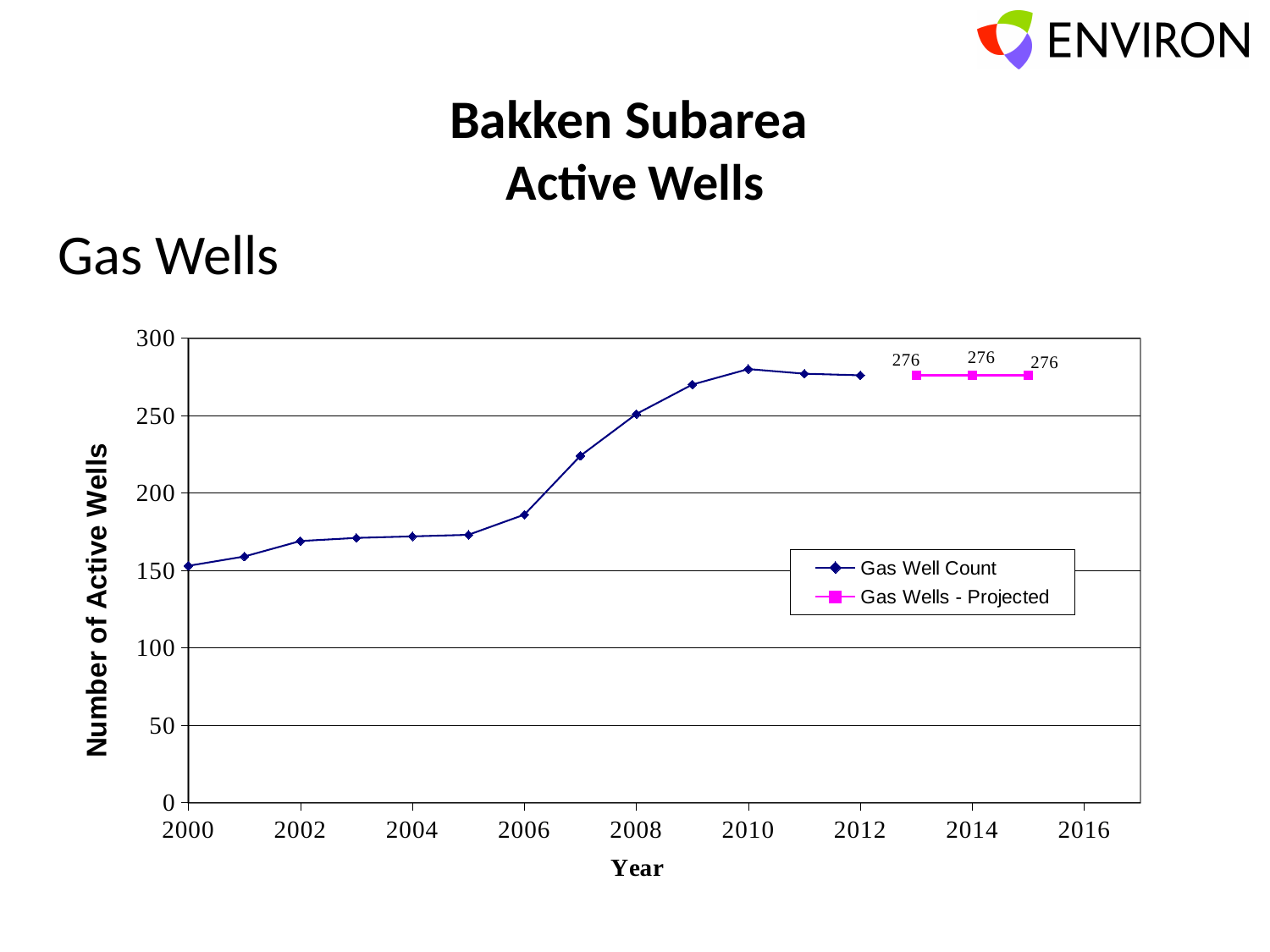

# Bakken Subarea Active Wells
Gas Wells

### Chart

| Category | Gas Well Count |  |
|---|---|---|